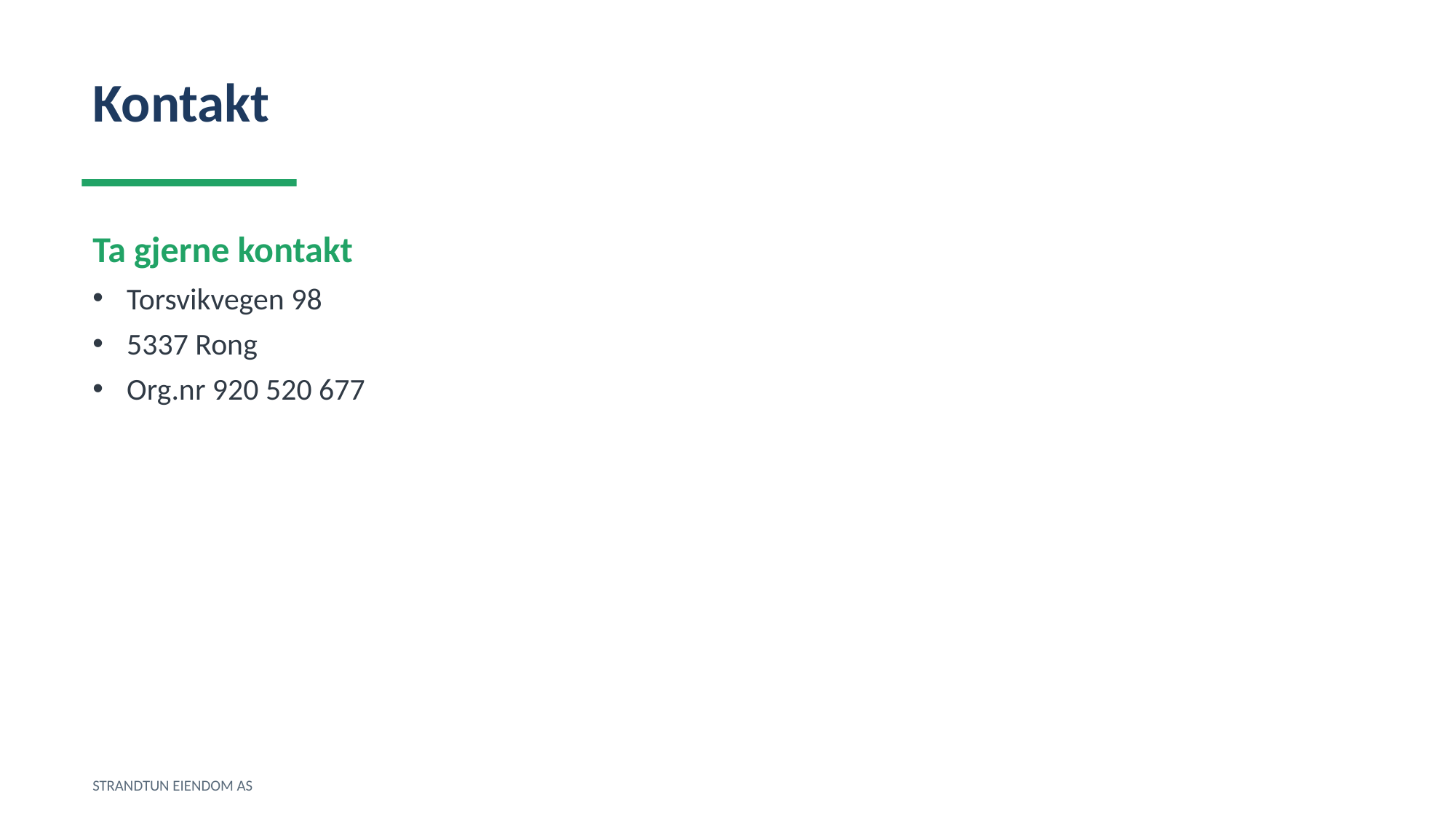

Kontakt

Ta gjerne kontakt
Torsvikvegen 98
5337 Rong
Org.nr 920 520 677
STRANDTUN EIENDOM AS